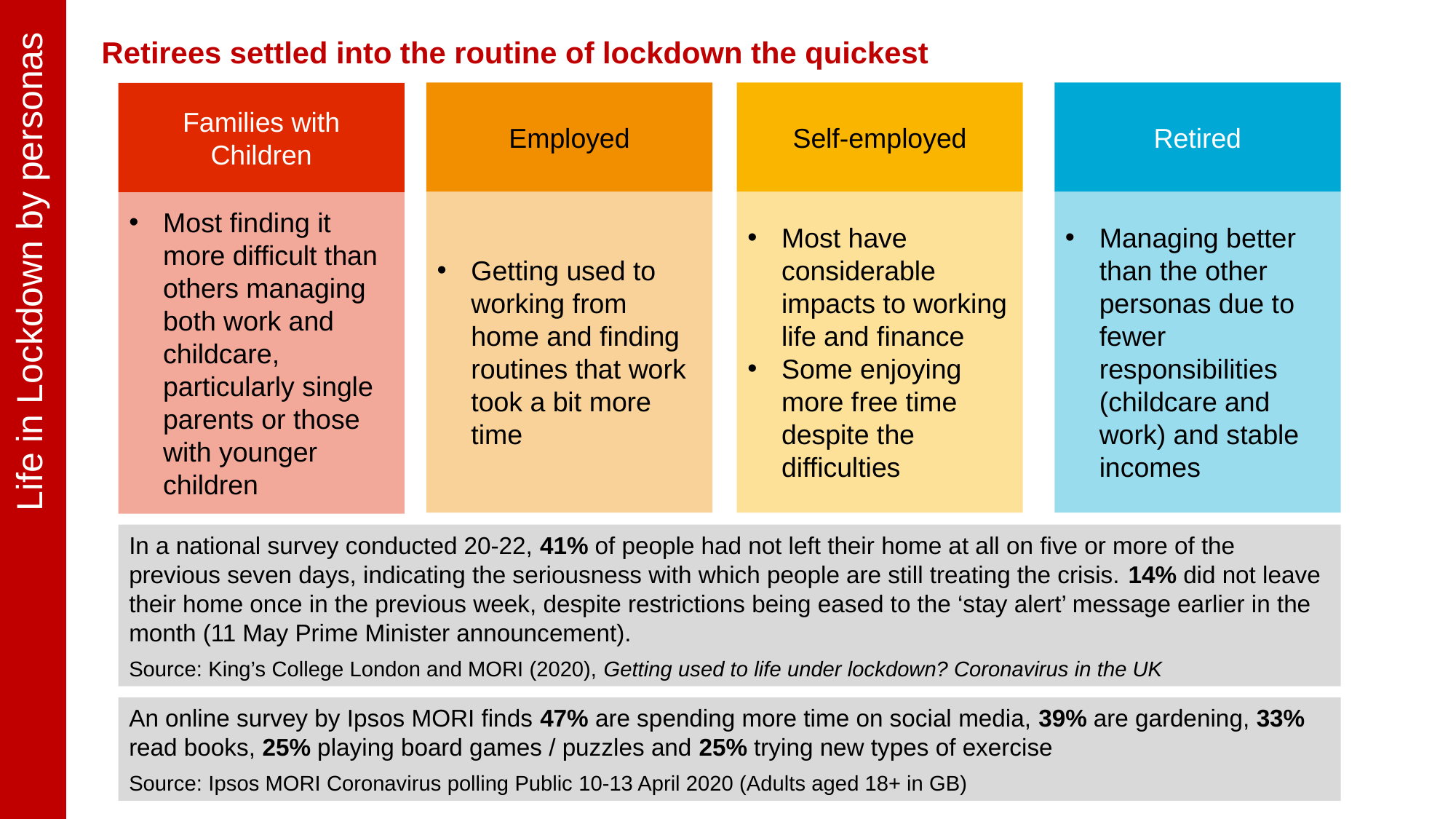

Life in Lockdown by personas
Retirees settled into the routine of lockdown the quickest
Employed
Self-employed
Retired
Families with Children
Getting used to working from home and finding routines that work took a bit more time
Most have considerable impacts to working life and finance
Some enjoying more free time despite the difficulties
Managing better than the other personas due to fewer responsibilities (childcare and work) and stable incomes
Most finding it more difficult than others managing both work and childcare, particularly single parents or those with younger children
In a national survey conducted 20-22, 41% of people had not left their home at all on five or more of the previous seven days, indicating the seriousness with which people are still treating the crisis. 14% did not leave their home once in the previous week, despite restrictions being eased to the ‘stay alert’ message earlier in the month (11 May Prime Minister announcement).
Source: King’s College London and MORI (2020), Getting used to life under lockdown? Coronavirus in the UK
An online survey by Ipsos MORI finds 47% are spending more time on social media, 39% are gardening, 33% read books, 25% playing board games / puzzles and 25% trying new types of exercise
Source: Ipsos MORI Coronavirus polling Public 10-13 April 2020 (Adults aged 18+ in GB)